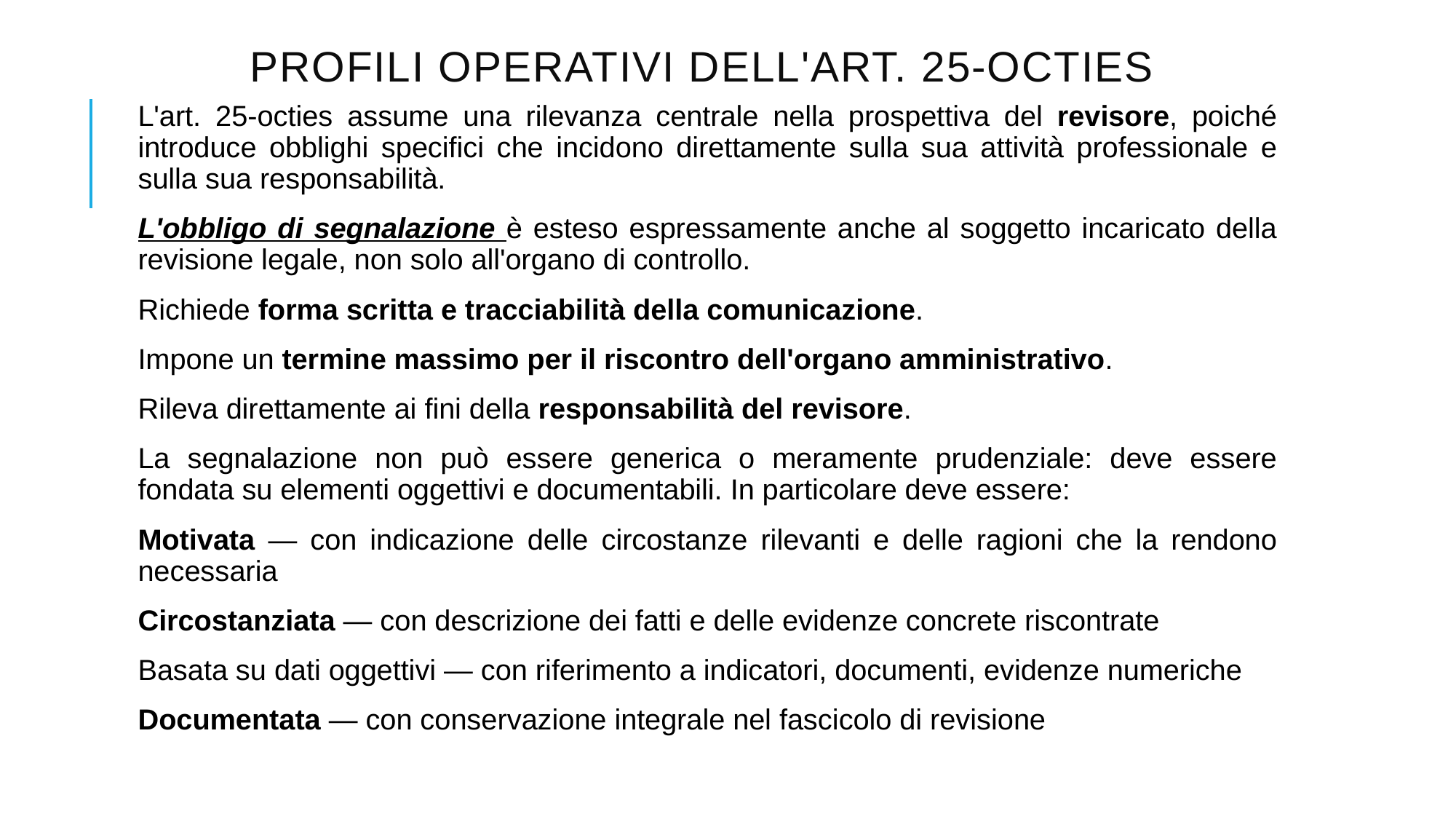

# Profili operativi dell'art. 25-octies
L'art. 25-octies assume una rilevanza centrale nella prospettiva del revisore, poiché introduce obblighi specifici che incidono direttamente sulla sua attività professionale e sulla sua responsabilità.
L'obbligo di segnalazione è esteso espressamente anche al soggetto incaricato della revisione legale, non solo all'organo di controllo.
Richiede forma scritta e tracciabilità della comunicazione.
Impone un termine massimo per il riscontro dell'organo amministrativo.
Rileva direttamente ai fini della responsabilità del revisore.
La segnalazione non può essere generica o meramente prudenziale: deve essere fondata su elementi oggettivi e documentabili. In particolare deve essere:
Motivata — con indicazione delle circostanze rilevanti e delle ragioni che la rendono necessaria
Circostanziata — con descrizione dei fatti e delle evidenze concrete riscontrate
Basata su dati oggettivi — con riferimento a indicatori, documenti, evidenze numeriche
Documentata — con conservazione integrale nel fascicolo di revisione